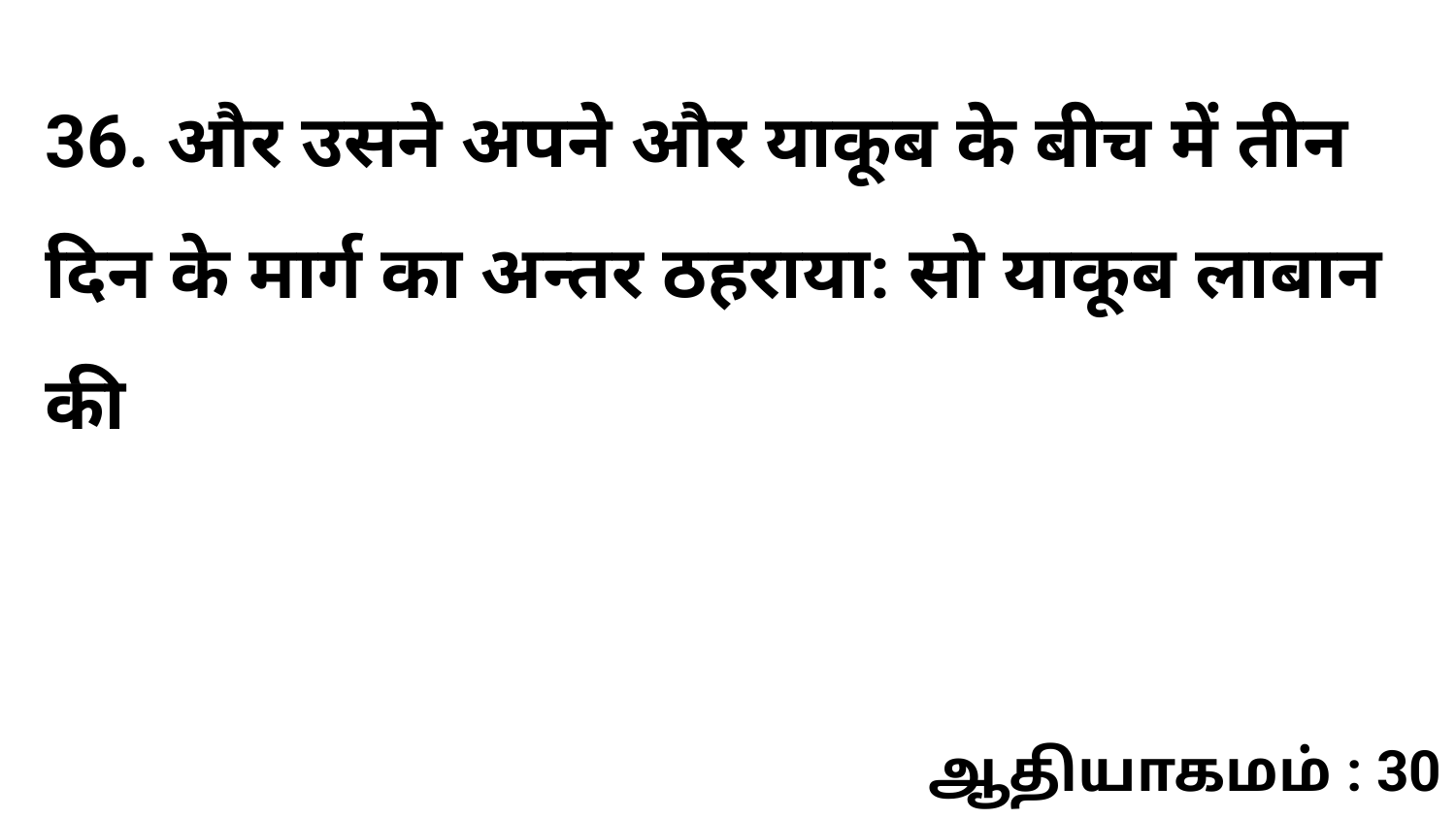

36. और उसने अपने और याकूब के बीच में तीन दिन के मार्ग का अन्तर ठहराया: सो याकूब लाबान की
ஆதியாகமம் : 30